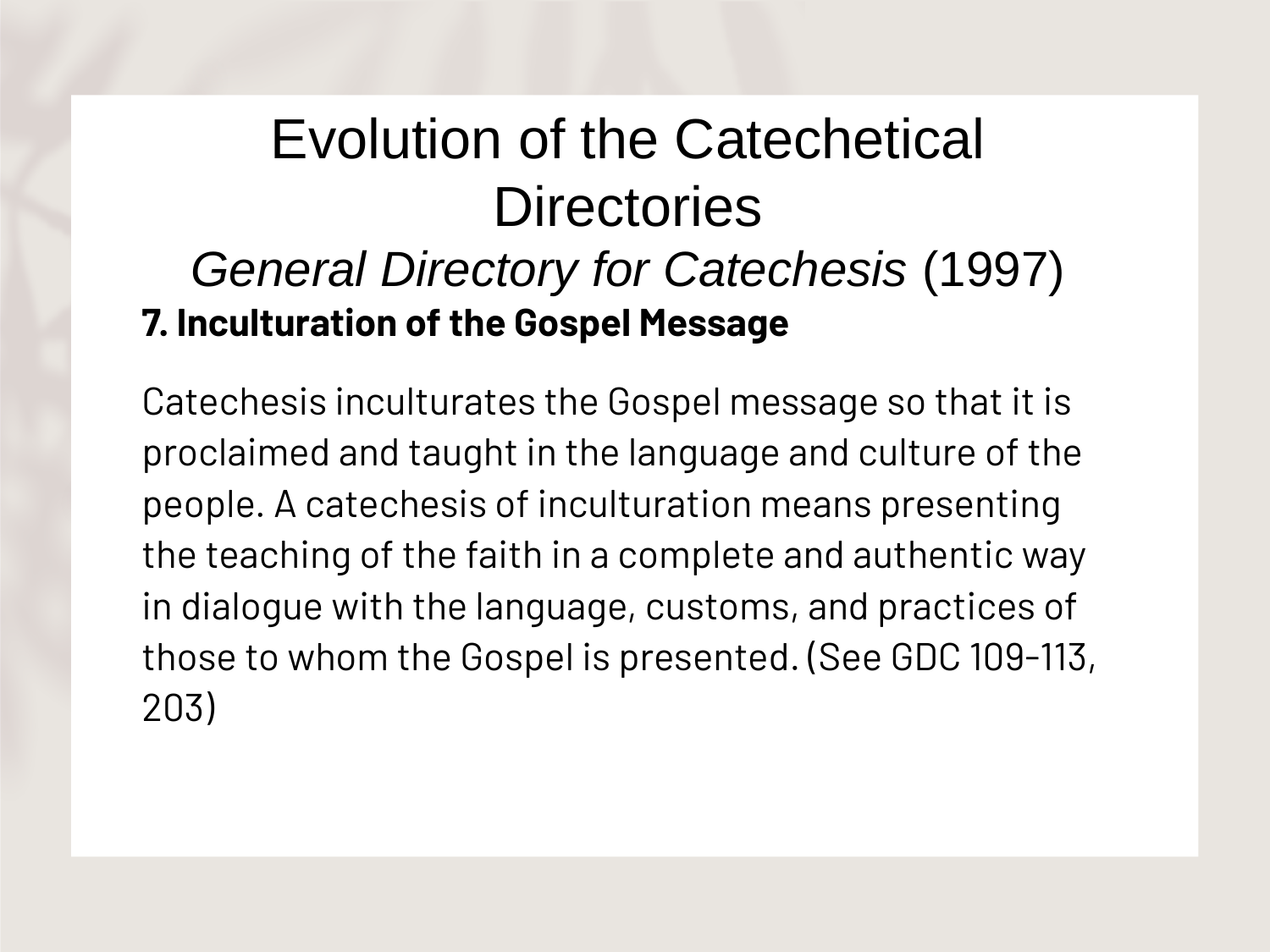

# Evolution of the Catechetical Directories General Directory for Catechesis (1997)
7. Inculturation of the Gospel Message

Catechesis inculturates the Gospel message so that it is proclaimed and taught in the language and culture of the people. A catechesis of inculturation means presenting the teaching of the faith in a complete and authentic way in dialogue with the language, customs, and practices of those to whom the Gospel is presented. (See GDC 109-113, 203)